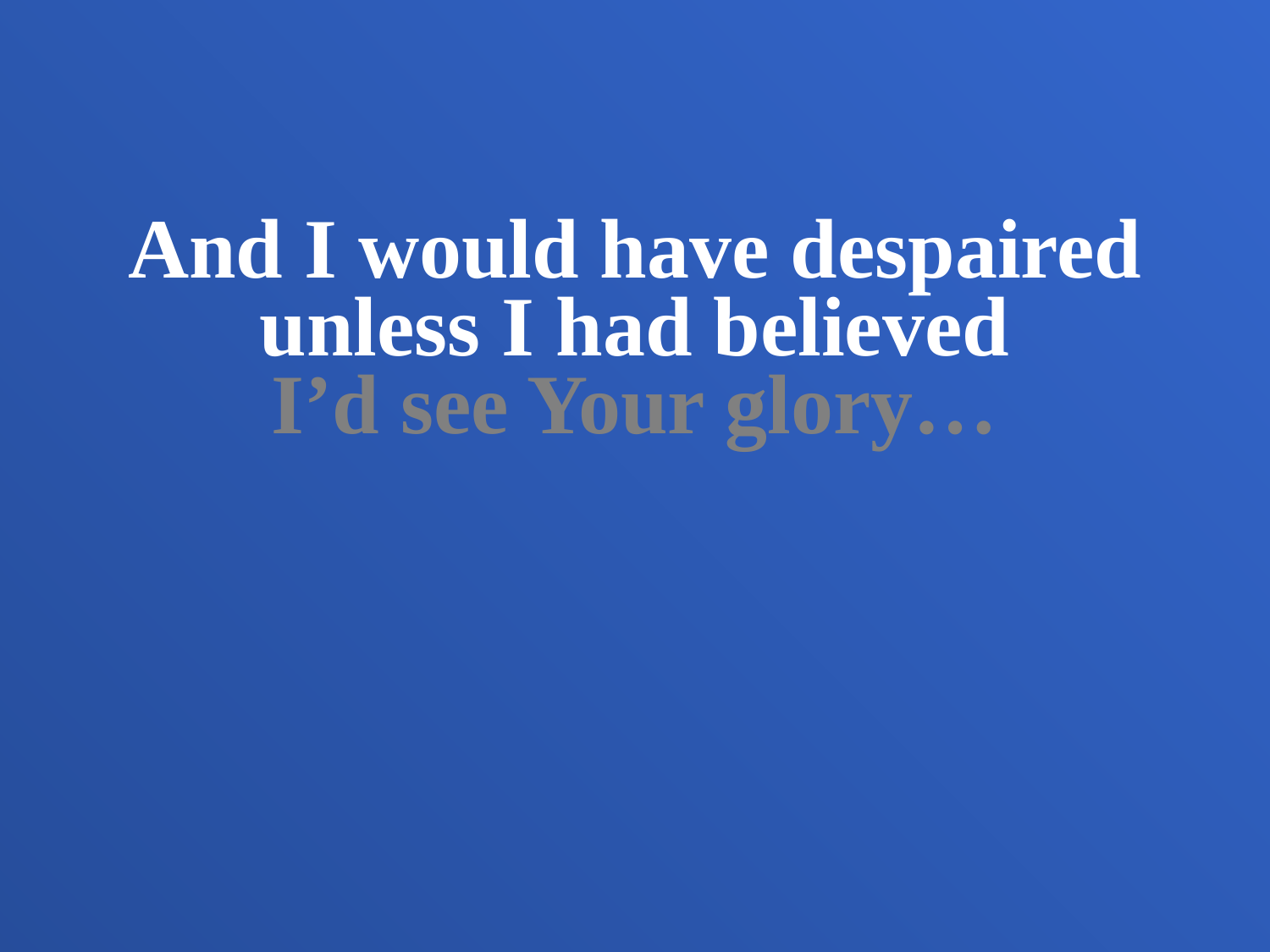

And I would have despaired
unless I had believed
I’d see Your glory…